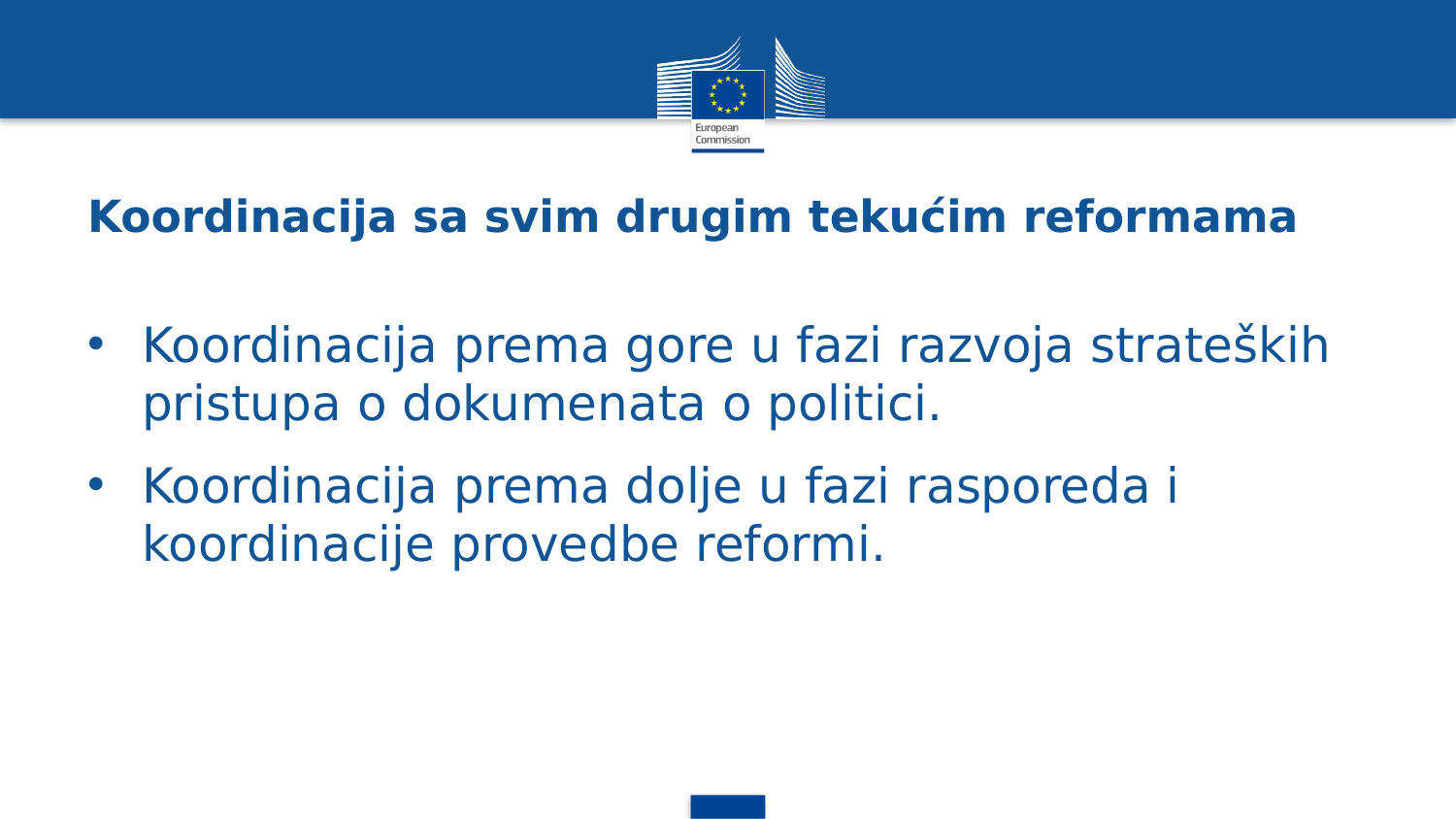

# Koordinacija sa svim drugim tekućim reformama
Koordinacija prema gore u fazi razvoja strateških pristupa o dokumenata o politici.
Koordinacija prema dolje u fazi rasporeda i koordinacije provedbe reformi.